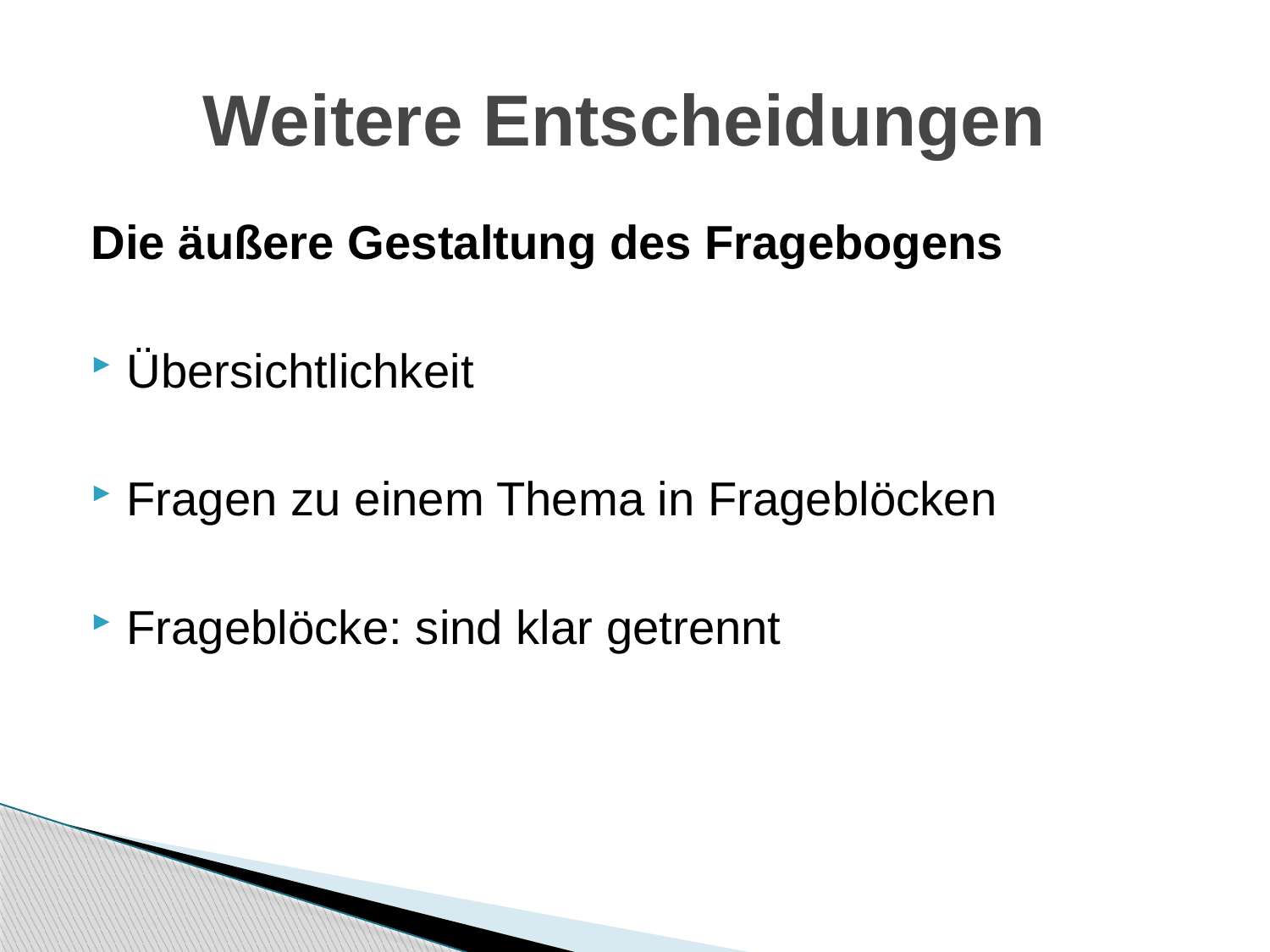

# Weitere Entscheidungen
Die äußere Gestaltung des Fragebogens

Übersichtlichkeit

Fragen zu einem Thema in Frageblöcken

Frageblöcke: sind klar getrennt